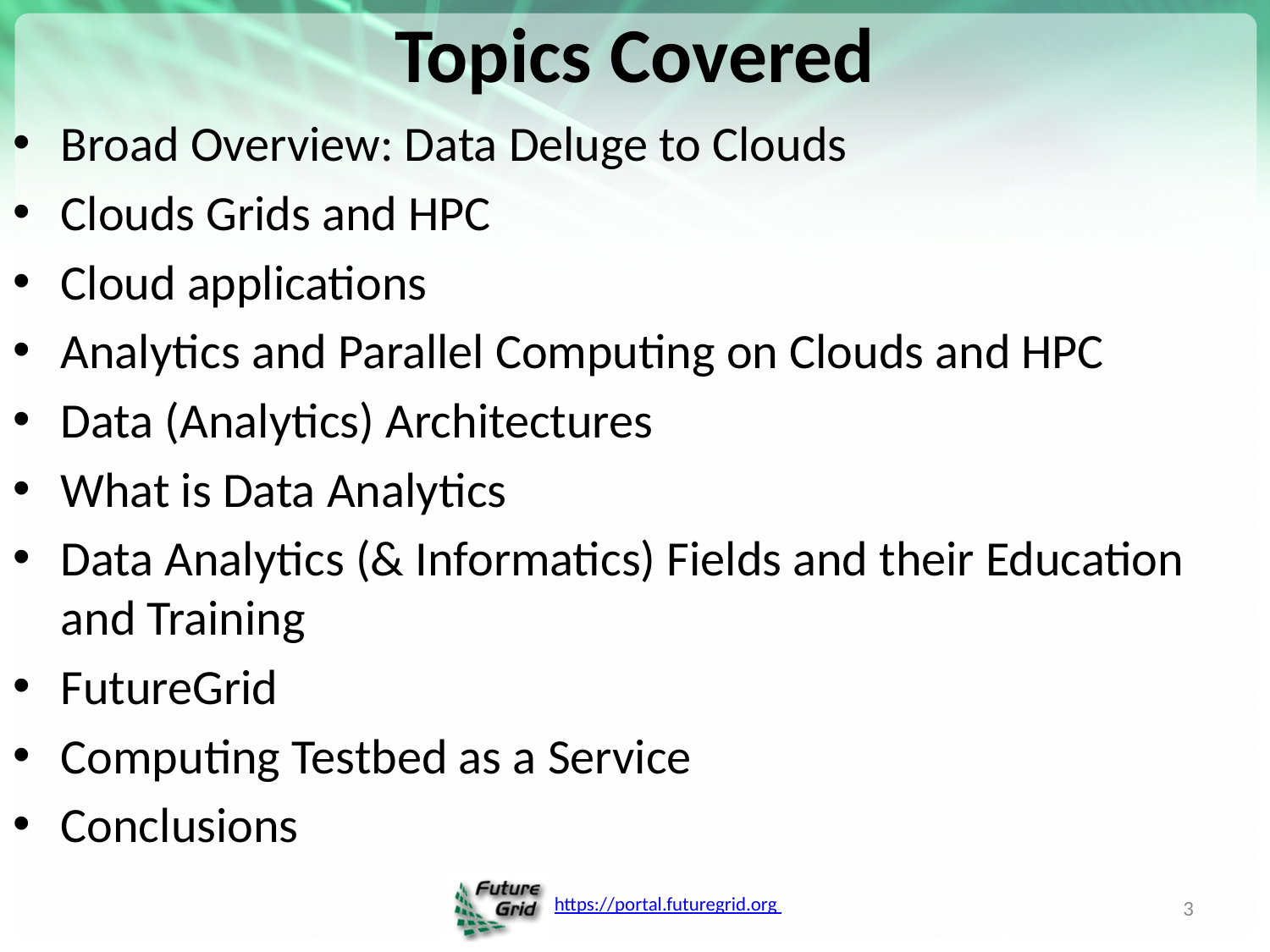

# Topics Covered
Broad Overview: Data Deluge to Clouds
Clouds Grids and HPC
Cloud applications
Analytics and Parallel Computing on Clouds and HPC
Data (Analytics) Architectures
What is Data Analytics
Data Analytics (& Informatics) Fields and their Education and Training
FutureGrid
Computing Testbed as a Service
Conclusions

3